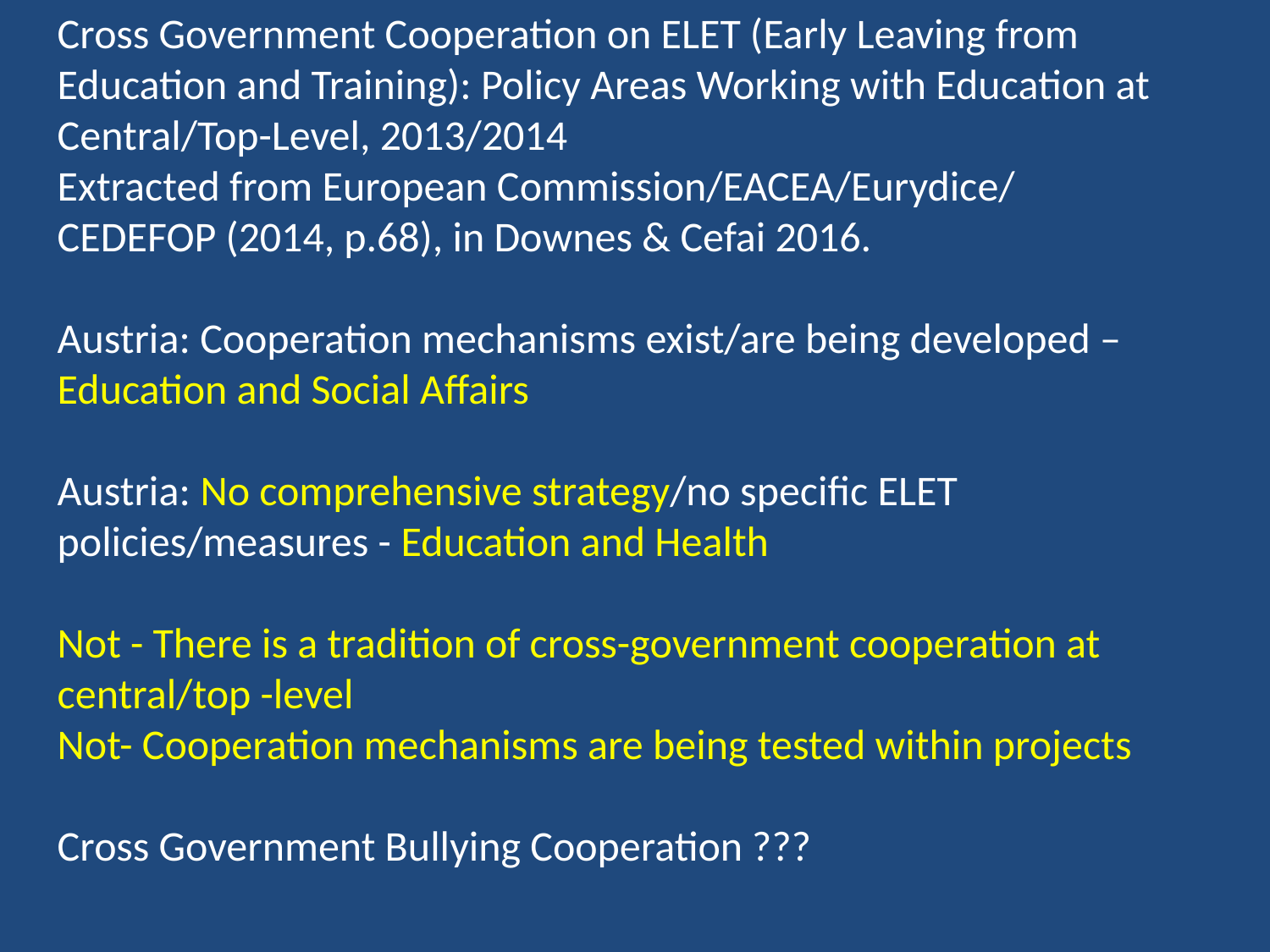

Cross Government Cooperation on ELET (Early Leaving from Education and Training): Policy Areas Working with Education at Central/Top-Level, 2013/2014
Extracted from European Commission/EACEA/Eurydice/ CEDEFOP (2014, p.68), in Downes & Cefai 2016.

Austria: Cooperation mechanisms exist/are being developed – Education and Social Affairs

Austria: No comprehensive strategy/no specific ELET policies/measures - Education and Health

Not - There is a tradition of cross-government cooperation at central/top -level
Not- Cooperation mechanisms are being tested within projects

Cross Government Bullying Cooperation ???